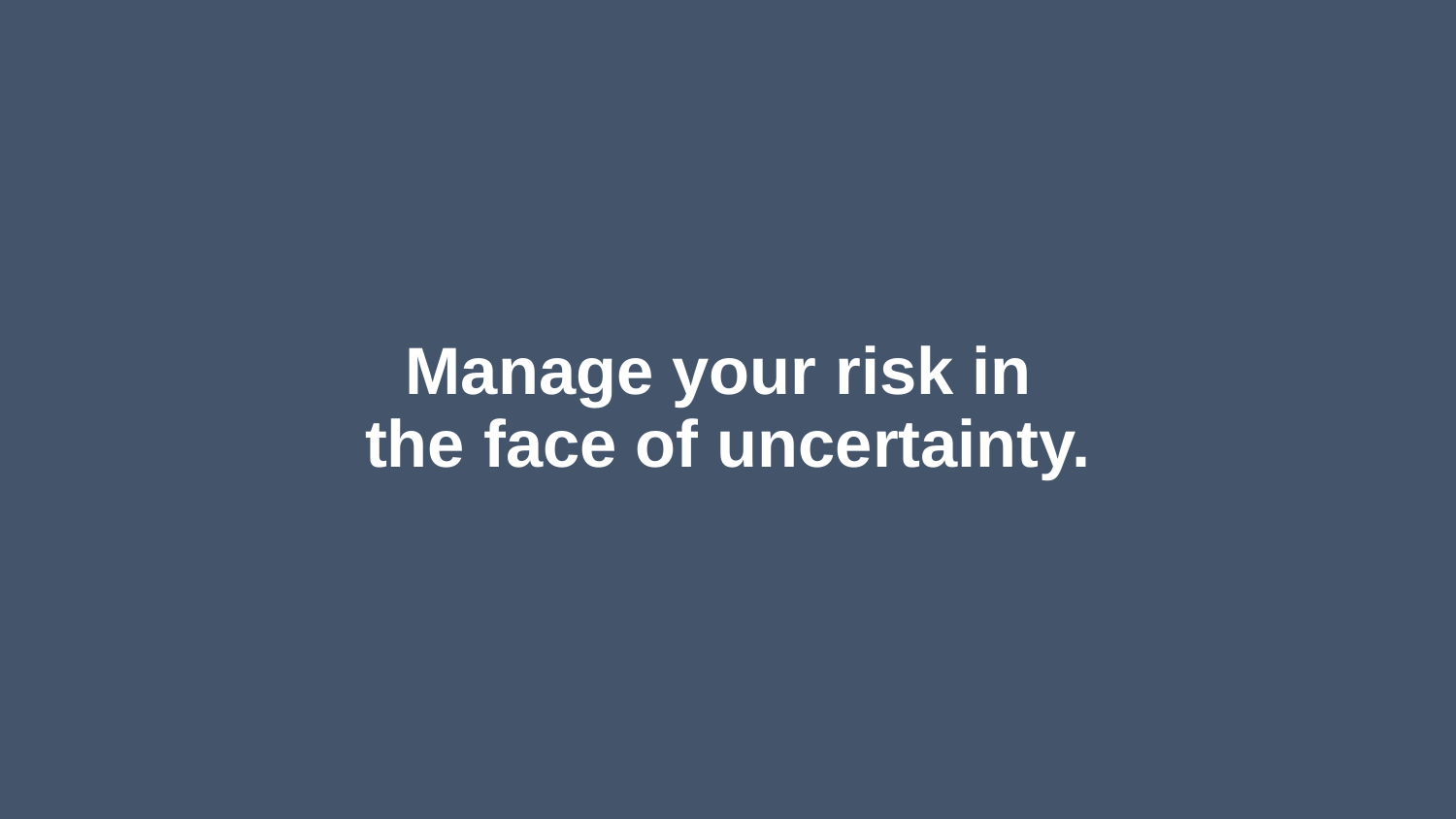

# Manage your risk in the face of uncertainty.